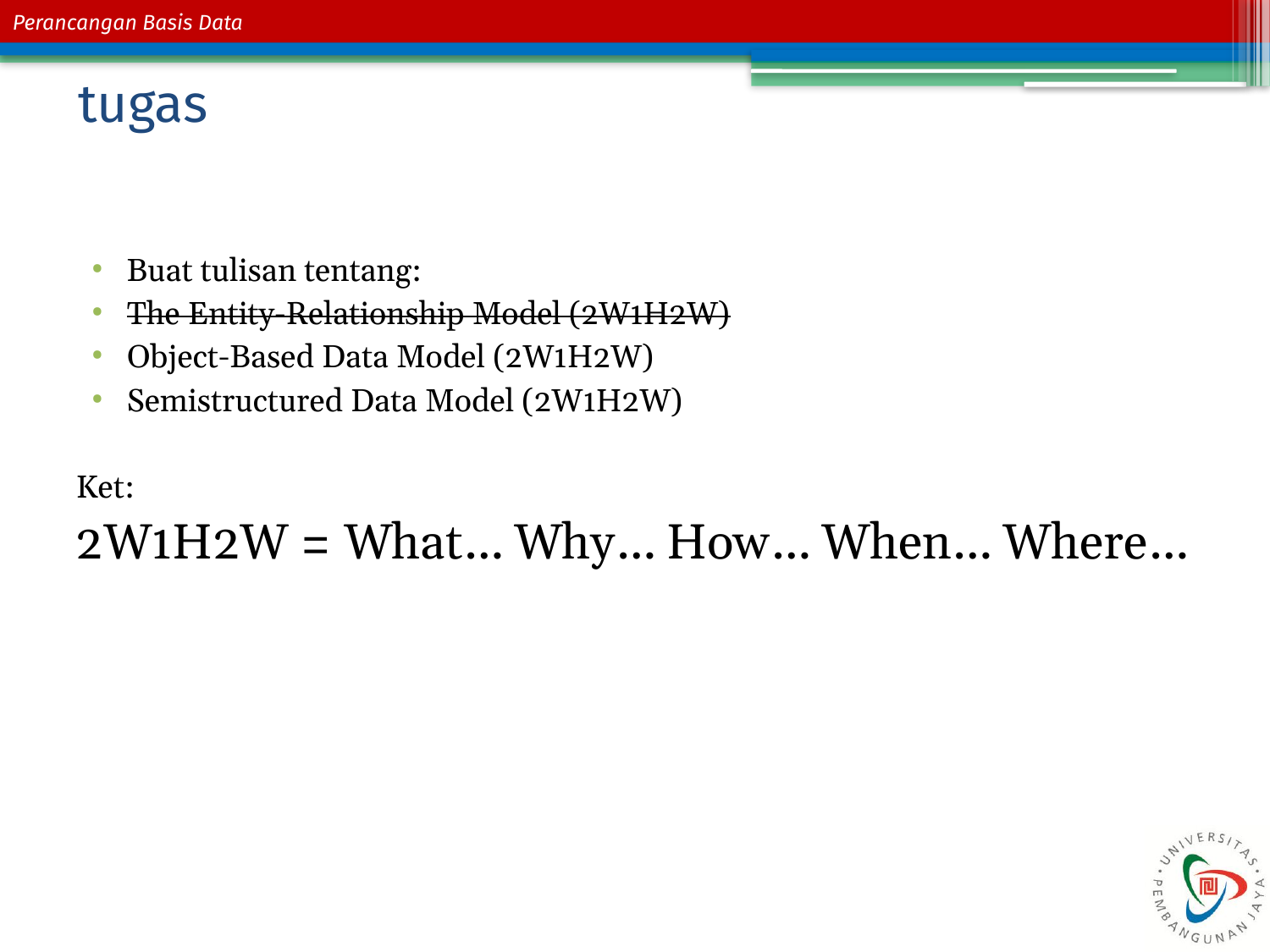

# tugas
Buat tulisan tentang:
The Entity-Relationship Model (2W1H2W)
Object-Based Data Model (2W1H2W)
Semistructured Data Model (2W1H2W)

Ket:
2W1H2W = What… Why… How… When… Where…